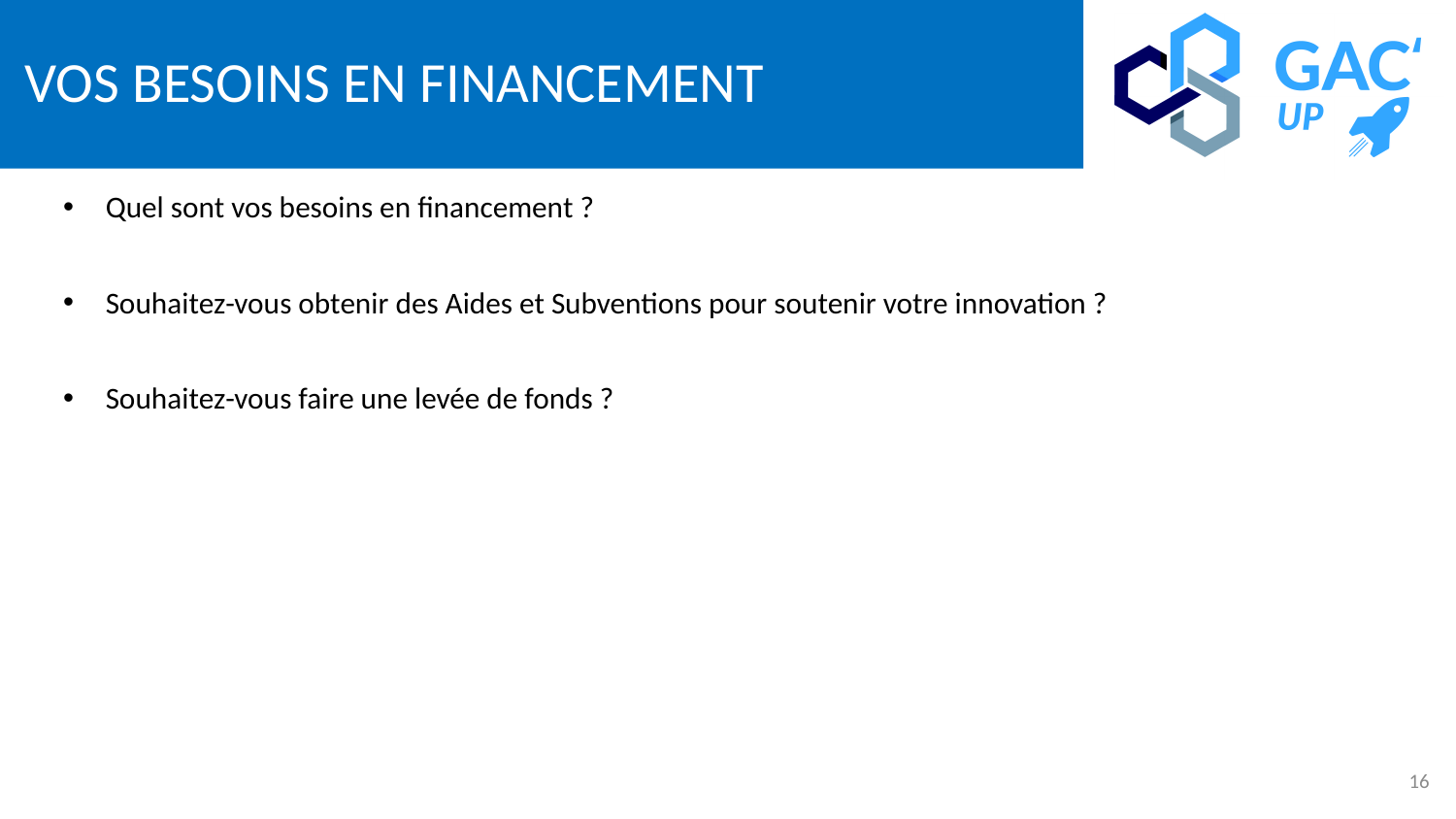

# Vos besoins en financement
Quel sont vos besoins en financement ?

Souhaitez-vous obtenir des Aides et Subventions pour soutenir votre innovation ?

Souhaitez-vous faire une levée de fonds ?

16